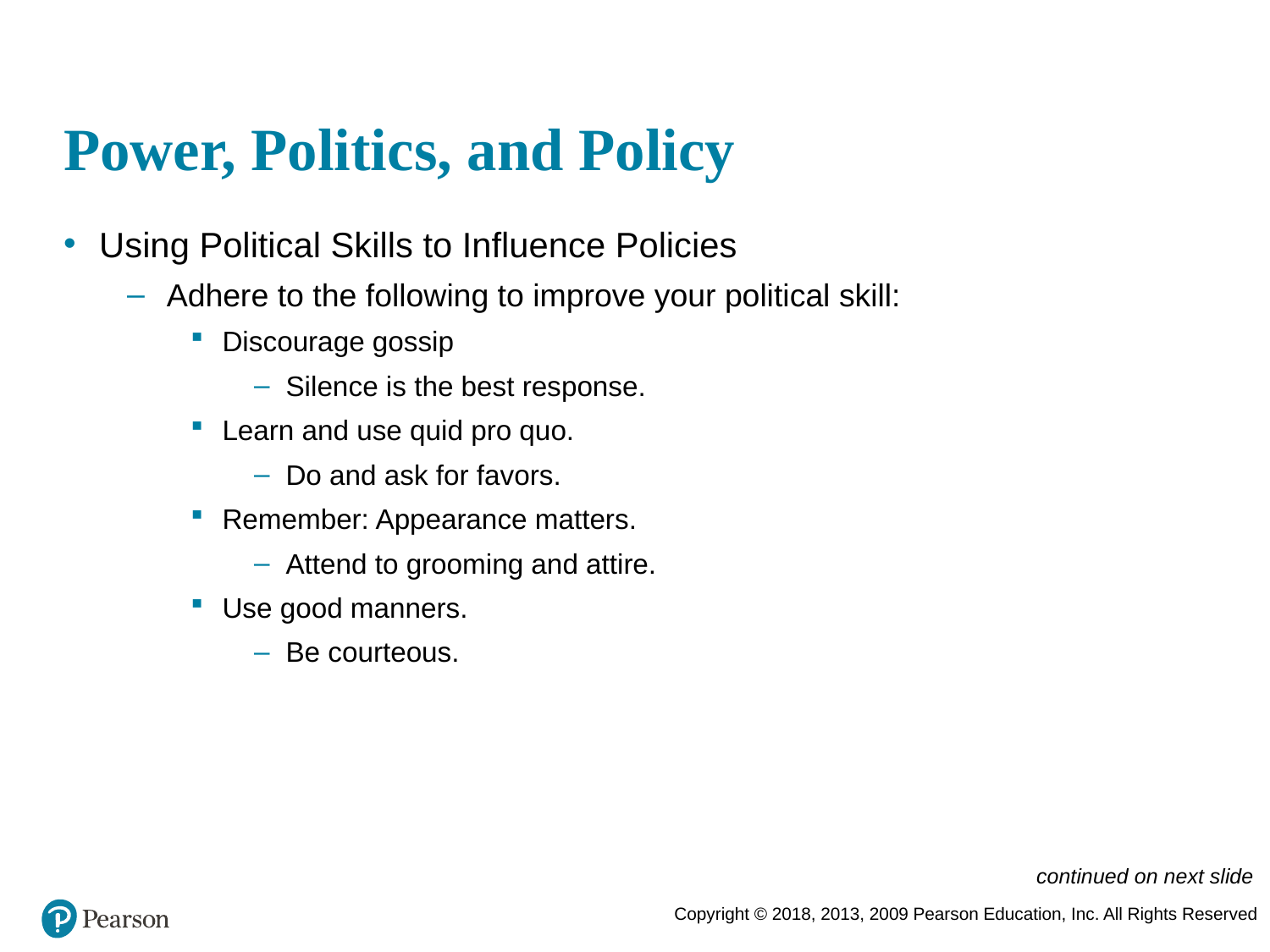

# Power, Politics, and Policy
Using Political Skills to Influence Policies
Adhere to the following to improve your political skill:
Discourage gossip
Silence is the best response.
Learn and use quid pro quo.
Do and ask for favors.
Remember: Appearance matters.
Attend to grooming and attire.
Use good manners.
Be courteous.

continued on next slide